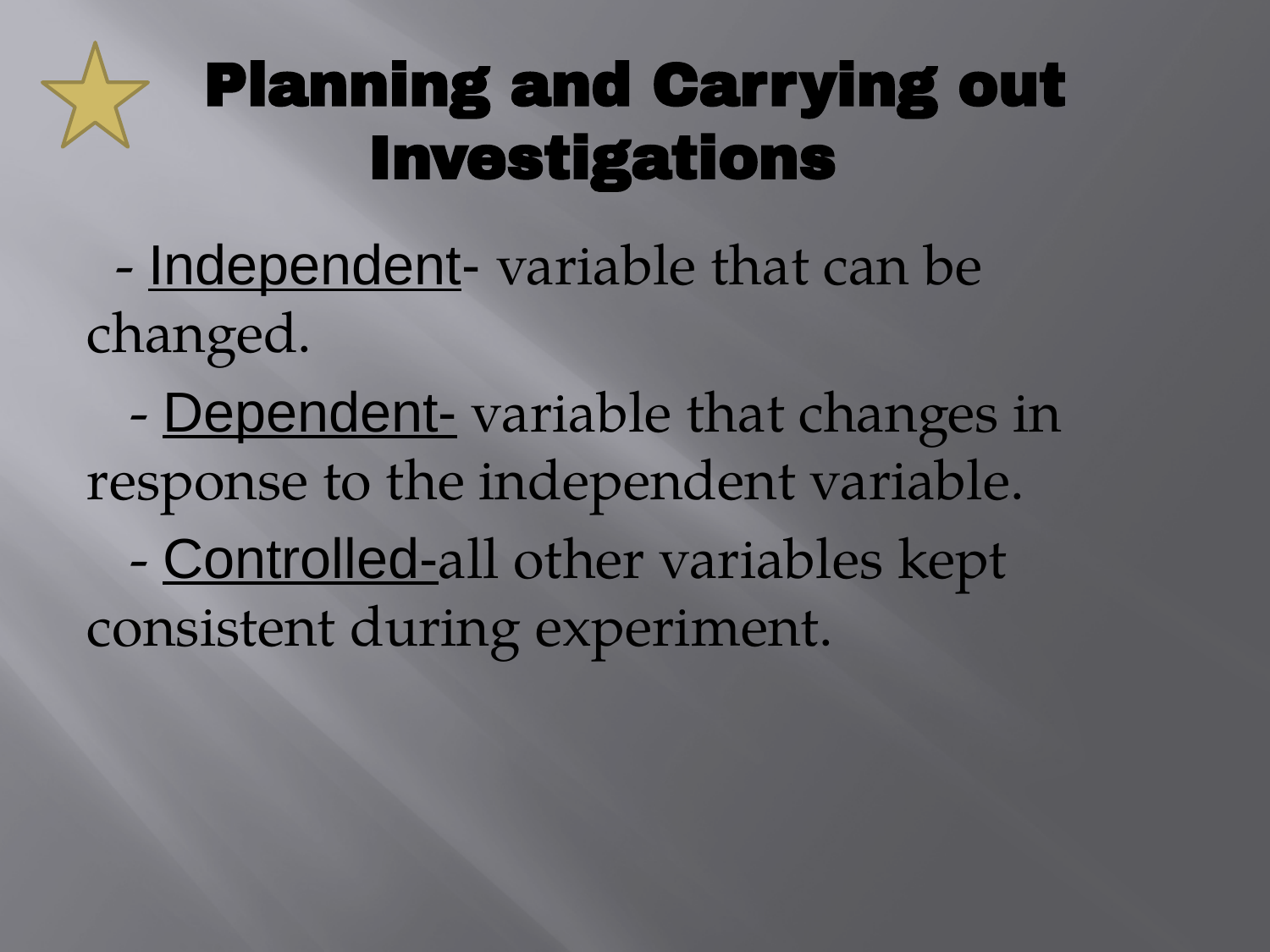

# Planning and Carrying out Investigations

  - Independent- variable that can be changed.
   - Dependent- variable that changes in response to the independent variable.
   - Controlled-all other variables kept consistent during experiment.